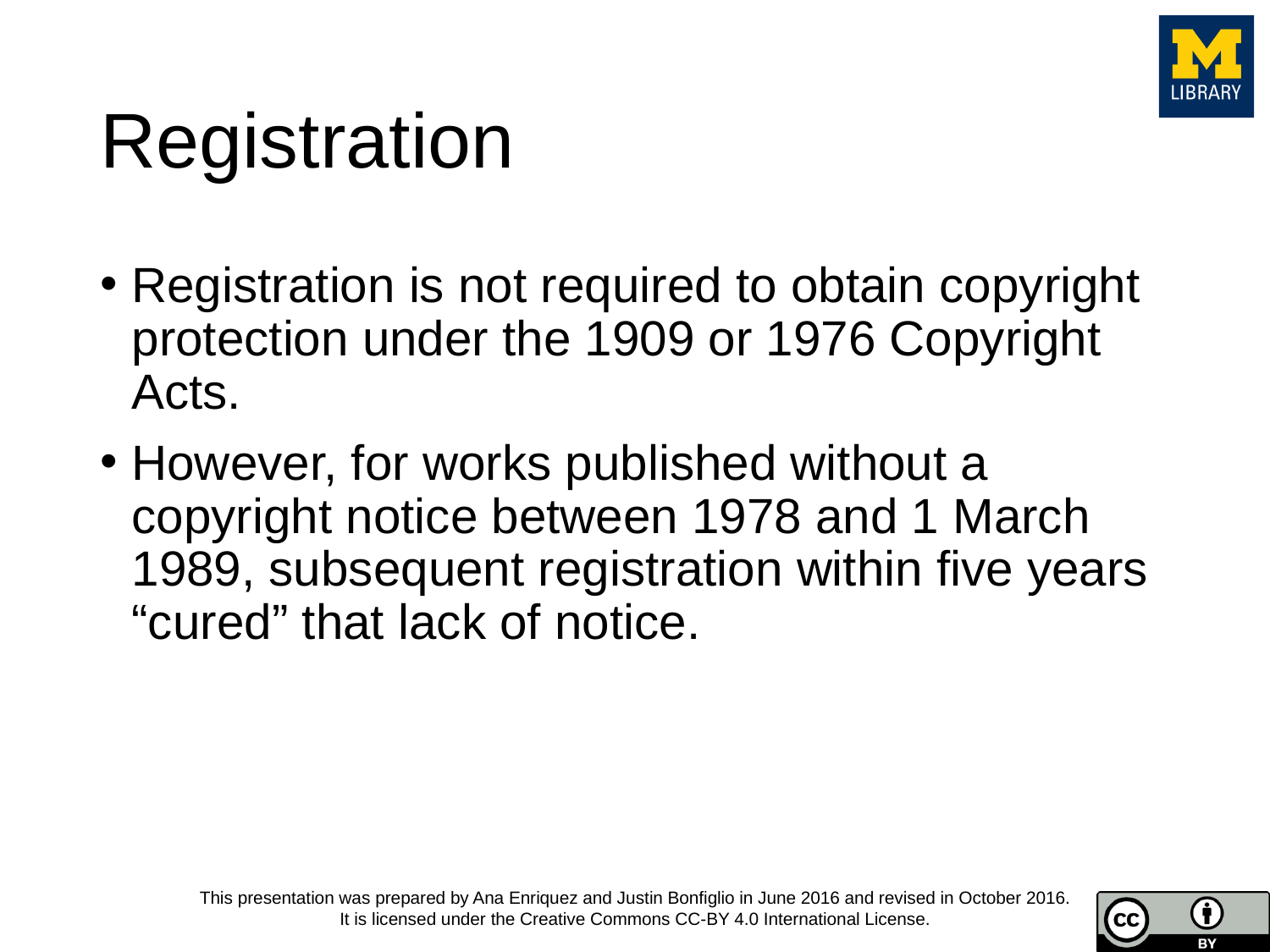

# Registration
Registration is not required to obtain copyright protection under the 1909 or 1976 Copyright Acts.
However, for works published without a copyright notice between 1978 and 1 March 1989, subsequent registration within five years “cured” that lack of notice.